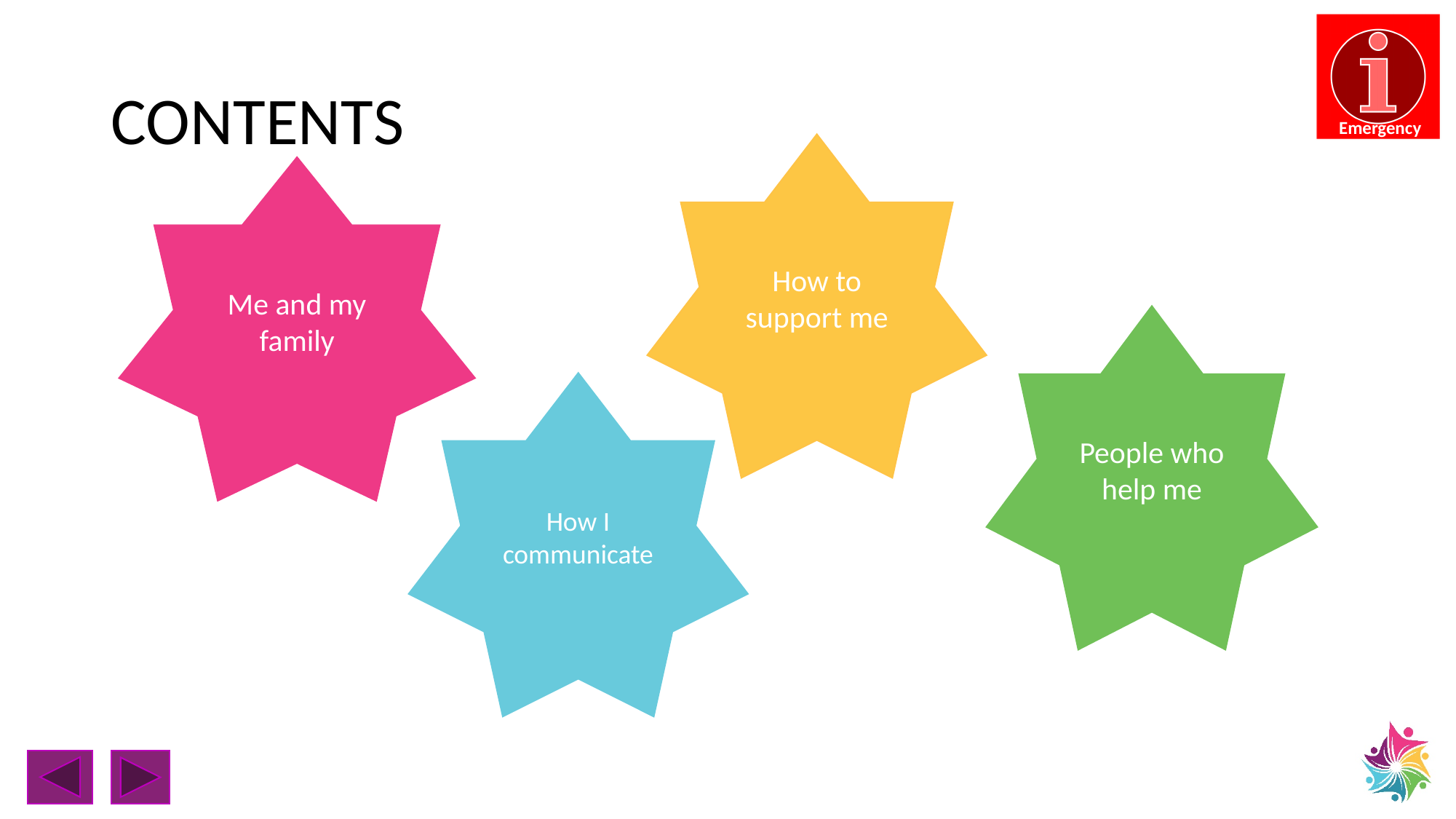

Emergency
# CONTENTS
How to support me
Me and my family

People who help me
How I communicate